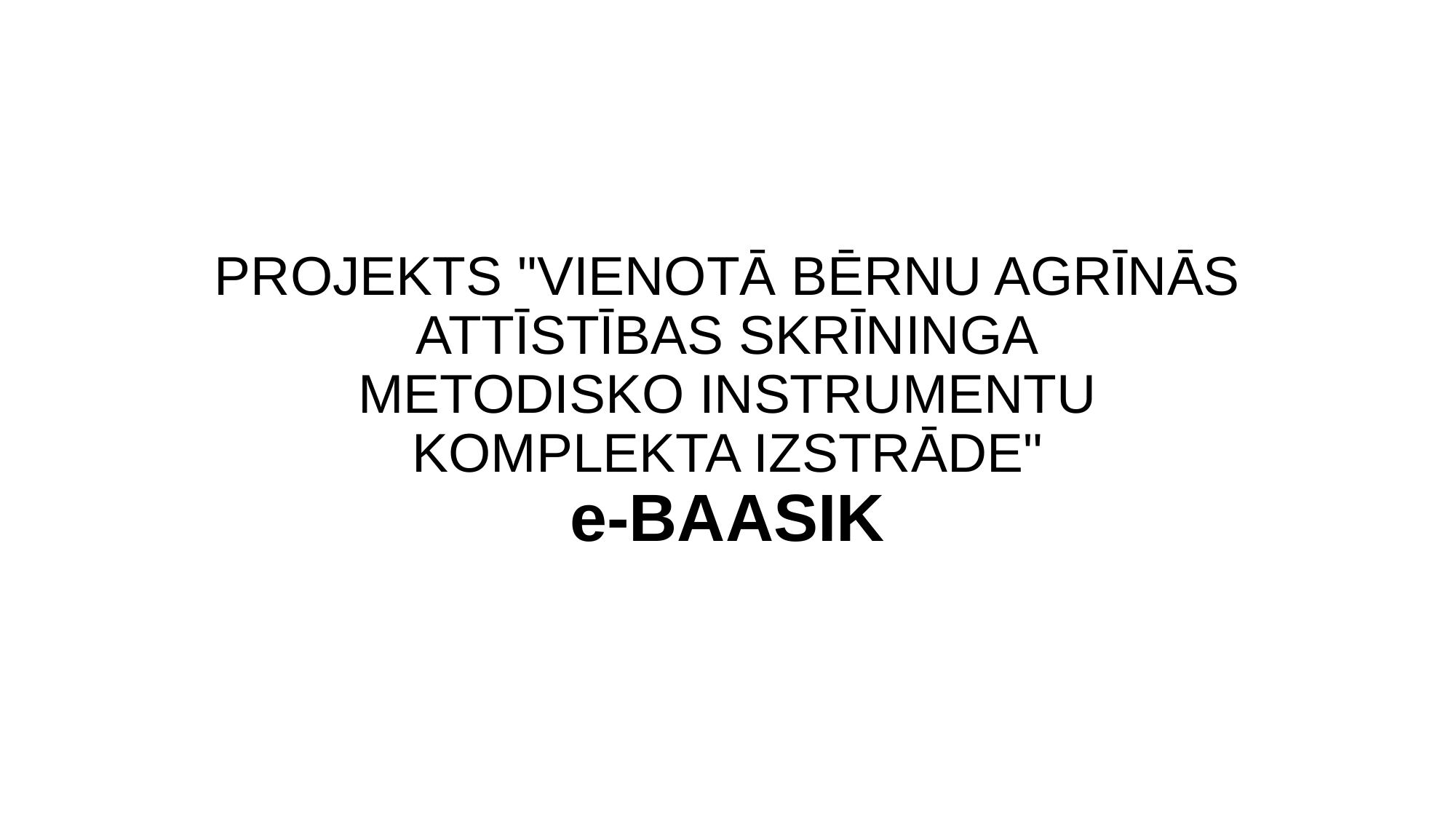

# PROJEKTS "VIENOTĀ BĒRNU AGRĪNĀS ATTĪSTĪBAS SKRĪNINGA METODISKO INSTRUMENTU KOMPLEKTA IZSTRĀDE" e-BAASIK